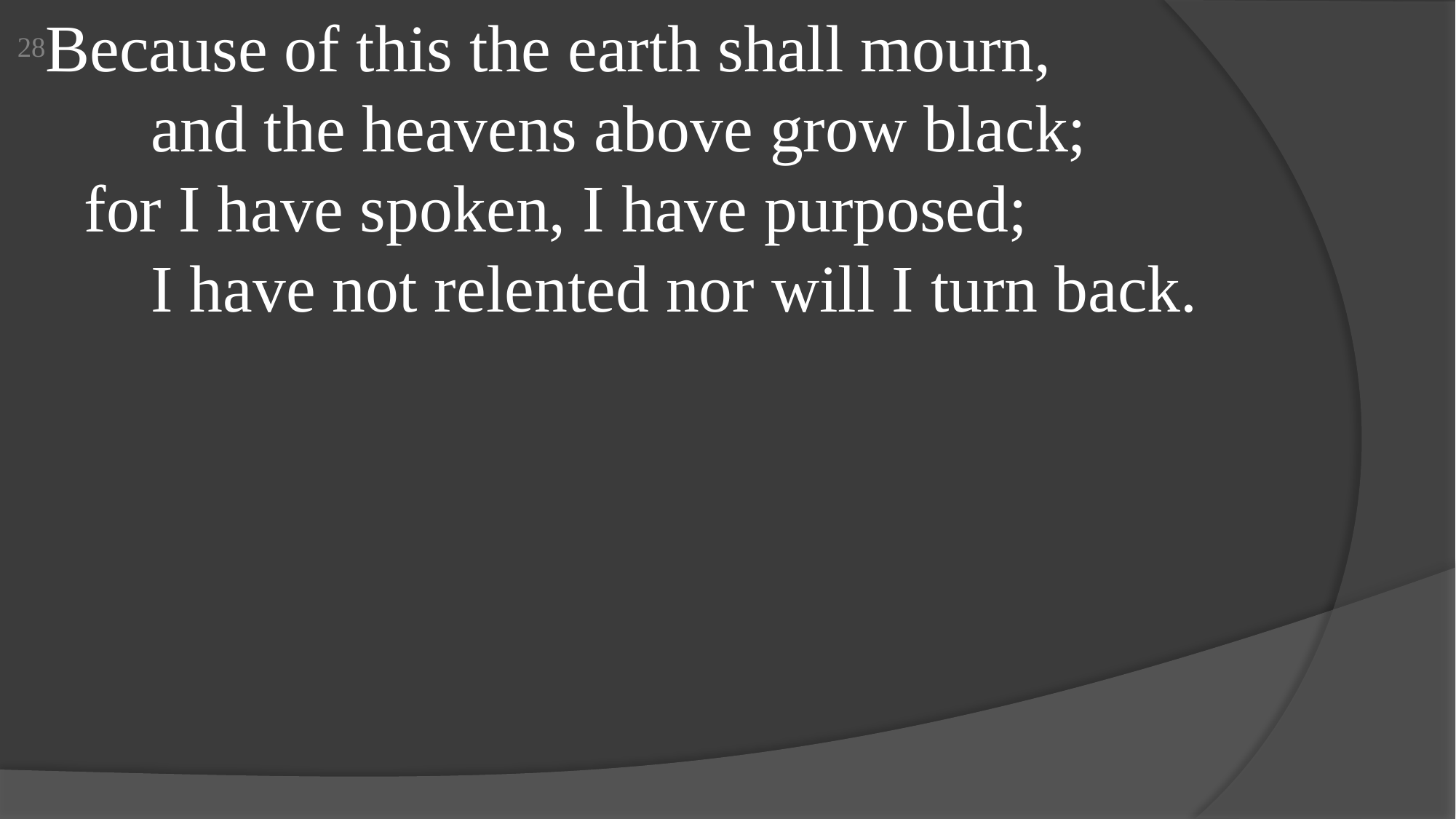

28Because of this the earth shall mourn,
  and the heavens above grow black;
 for I have spoken, I have purposed;
  I have not relented nor will I turn back.